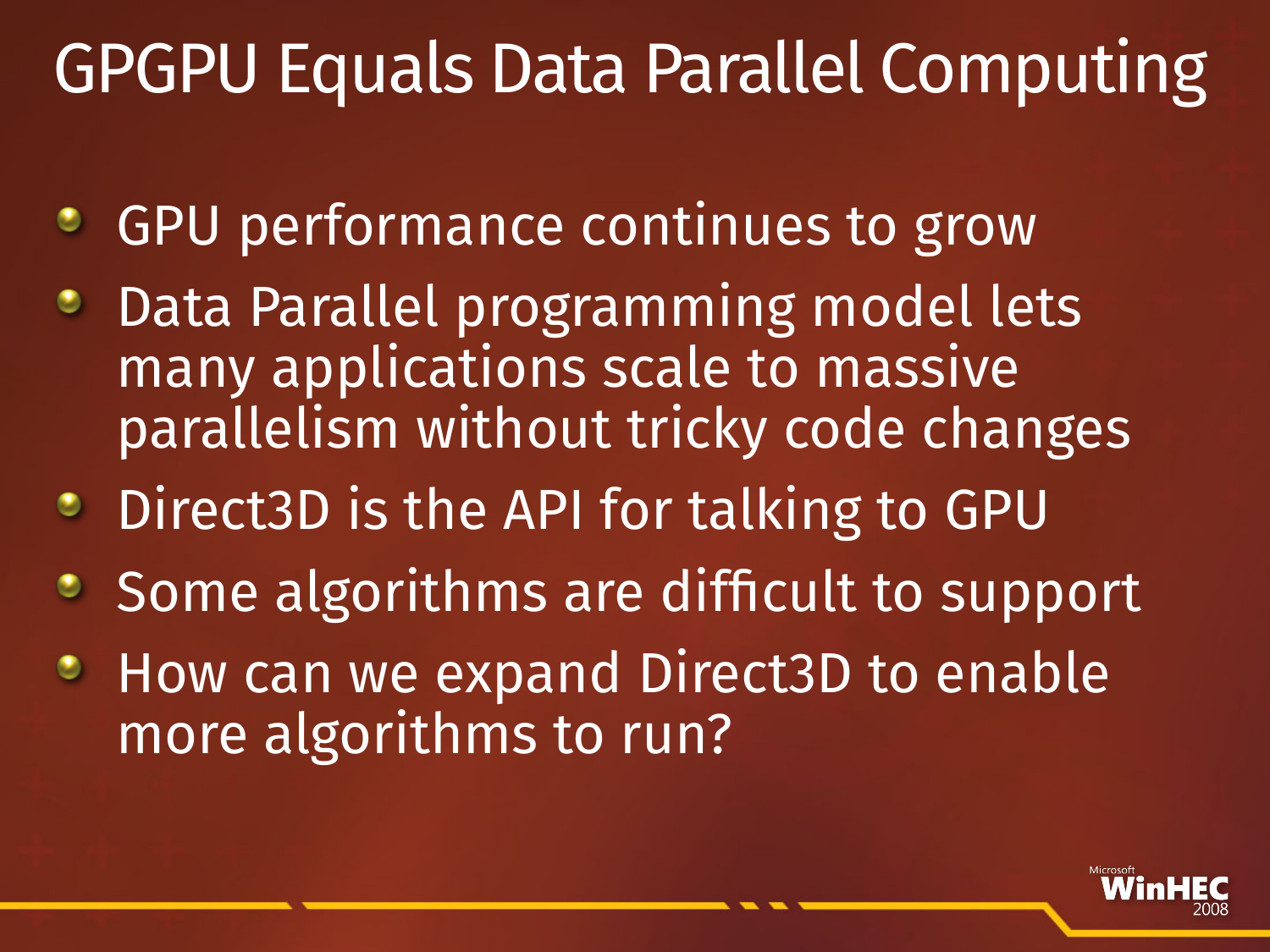

# GPGPU Equals Data Parallel Computing
GPU performance continues to grow
Data Parallel programming model lets many applications scale to massive parallelism without tricky code changes
Direct3D is the API for talking to GPU
Some algorithms are difficult to support
How can we expand Direct3D to enable more algorithms to run?